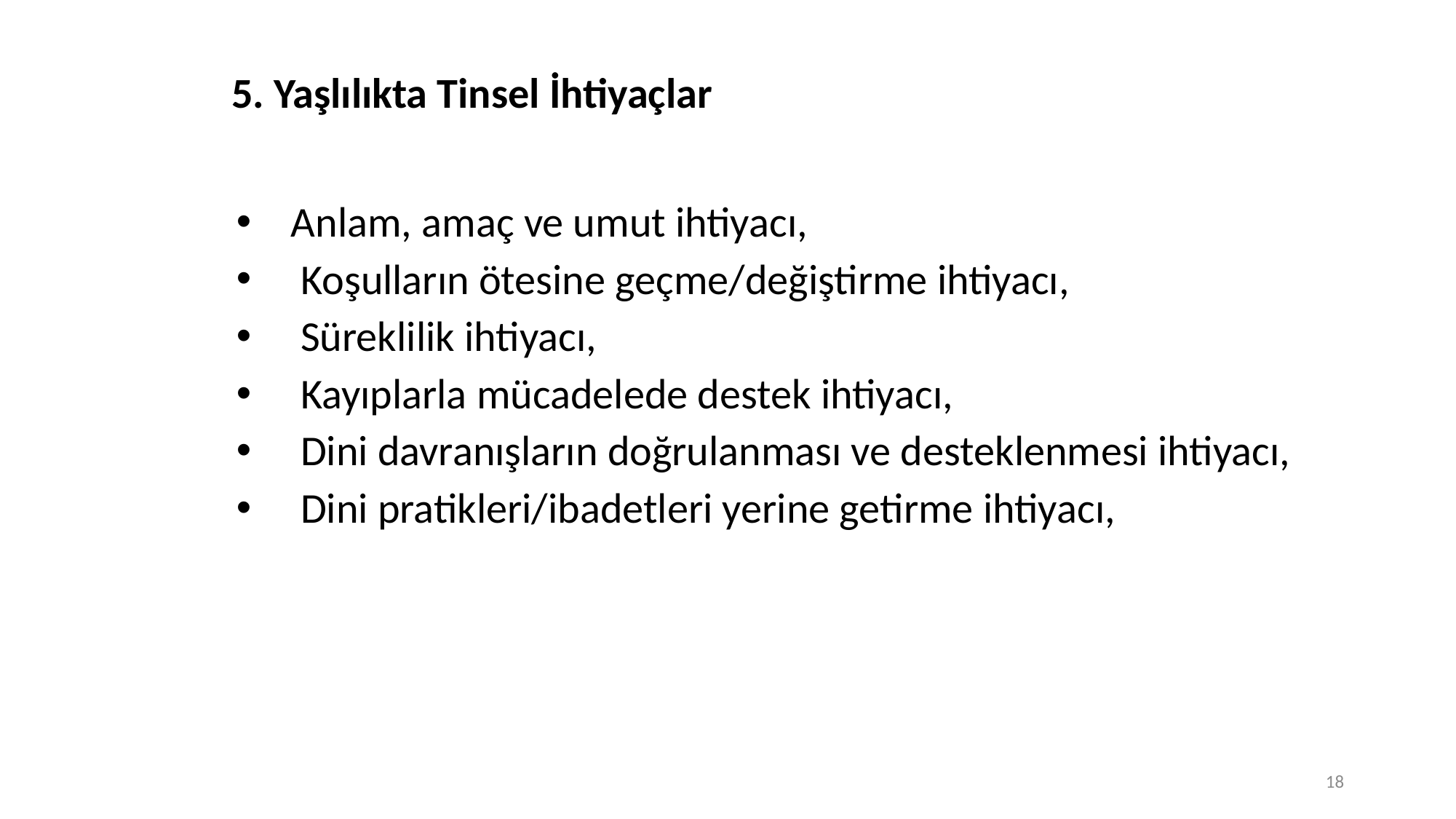

# 5. Yaşlılıkta Tinsel İhtiyaçlar

Anlam, amaç ve umut ihtiyacı,
 Koşulların ötesine geçme/değiştirme ihtiyacı,
 Süreklilik ihtiyacı,
 Kayıplarla mücadelede destek ihtiyacı,
 Dini davranışların doğrulanması ve desteklenmesi ihtiyacı,
 Dini pratikleri/ibadetleri yerine getirme ihtiyacı,

18